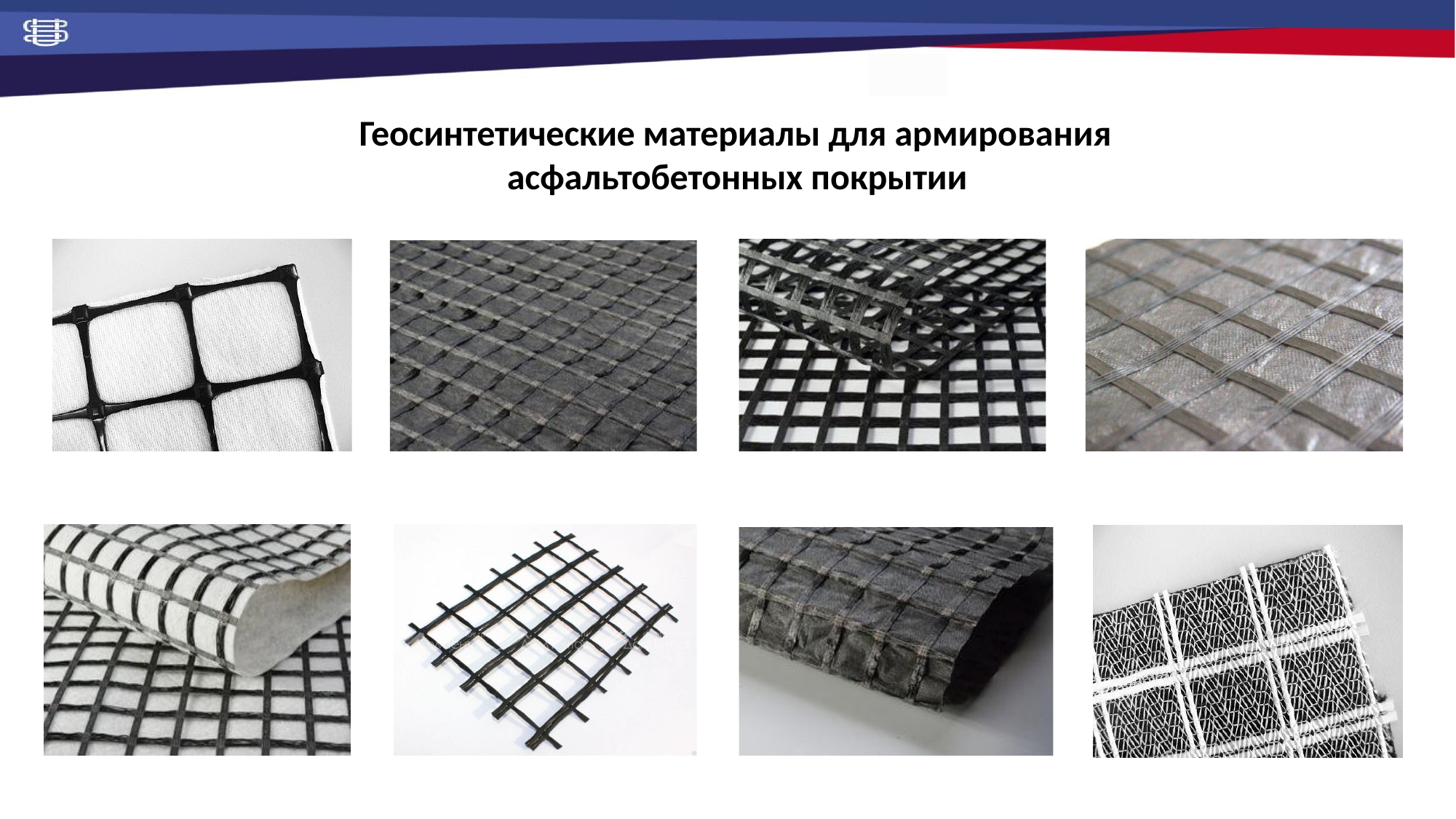

# Геосинтетические материалы для армирования  асфальтобетонных покрытии